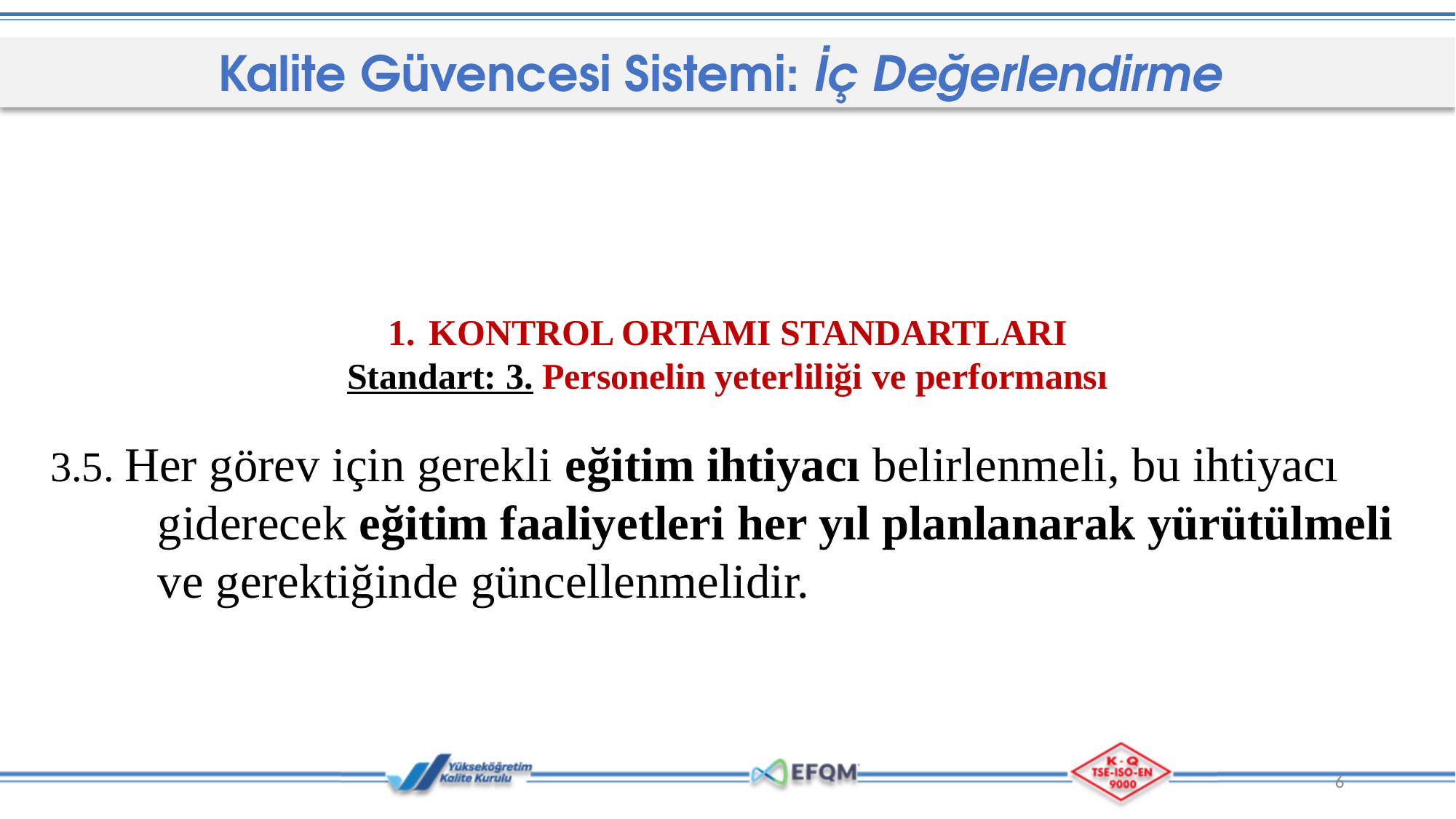

Kalite Güvencesi Sistemi: İç Değerlendirme
KONTROL ORTAMI STANDARTLARI
Standart: 3. Personelin yeterliliği ve performansı
3.5. Her görev için gerekli eğitim ihtiyacı belirlenmeli, bu ihtiyacı giderecek eğitim faaliyetleri her yıl planlanarak yürütülmeli ve gerektiğinde güncellenmelidir.
6